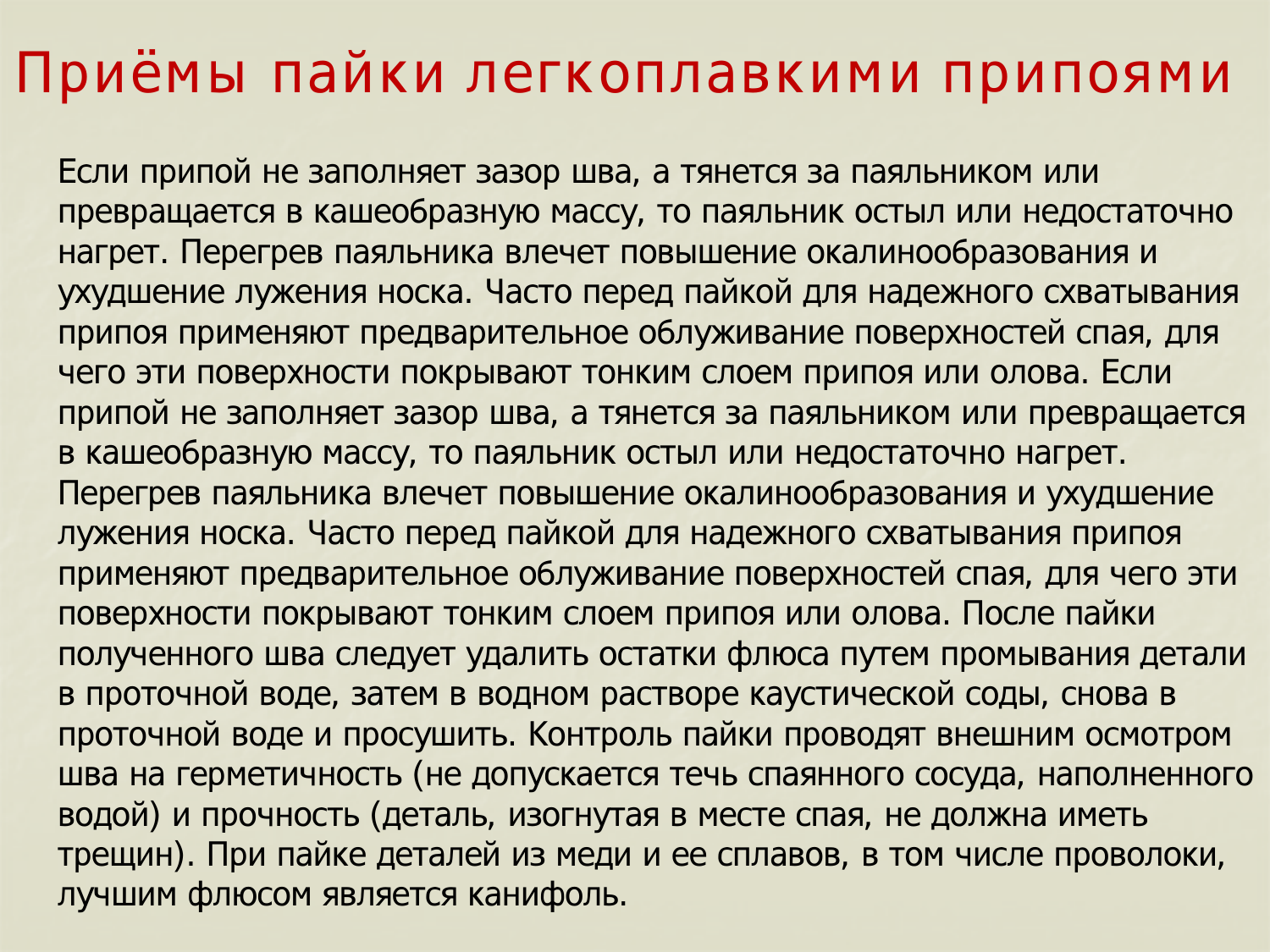

# Приёмы пайки легкоплавкими припоями
Если припой не заполняет зазор шва, а тянется за паяльником или превращается в кашеобразную массу, то паяльник остыл или недостаточно нагрет. Перегрев паяльника влечет повышение окалинообразования и ухудшение лужения носка. Часто перед пайкой для надежного схватывания припоя применяют предварительное облуживание поверхностей спая, для чего эти поверхности покрывают тонким слоем припоя или олова. Если припой не заполняет зазор шва, а тянется за паяльником или превращается в кашеобразную массу, то паяльник остыл или недостаточно нагрет. Перегрев паяльника влечет повышение окалинообразования и ухудшение лужения носка. Часто перед пайкой для надежного схватывания припоя применяют предварительное облуживание поверхностей спая, для чего эти поверхности покрывают тонким слоем припоя или олова. После пайки полученного шва следует удалить остатки флюса путем промывания детали в проточной воде, затем в водном растворе каустической соды, снова в проточной воде и просушить. Контроль пайки проводят внешним осмотром шва на герметичность (не допускается течь спаянного сосуда, наполненного водой) и прочность (деталь, изогнутая в месте спая, не должна иметь трещин). При пайке деталей из меди и ее сплавов, в том числе проволоки, лучшим флюсом является канифоль.